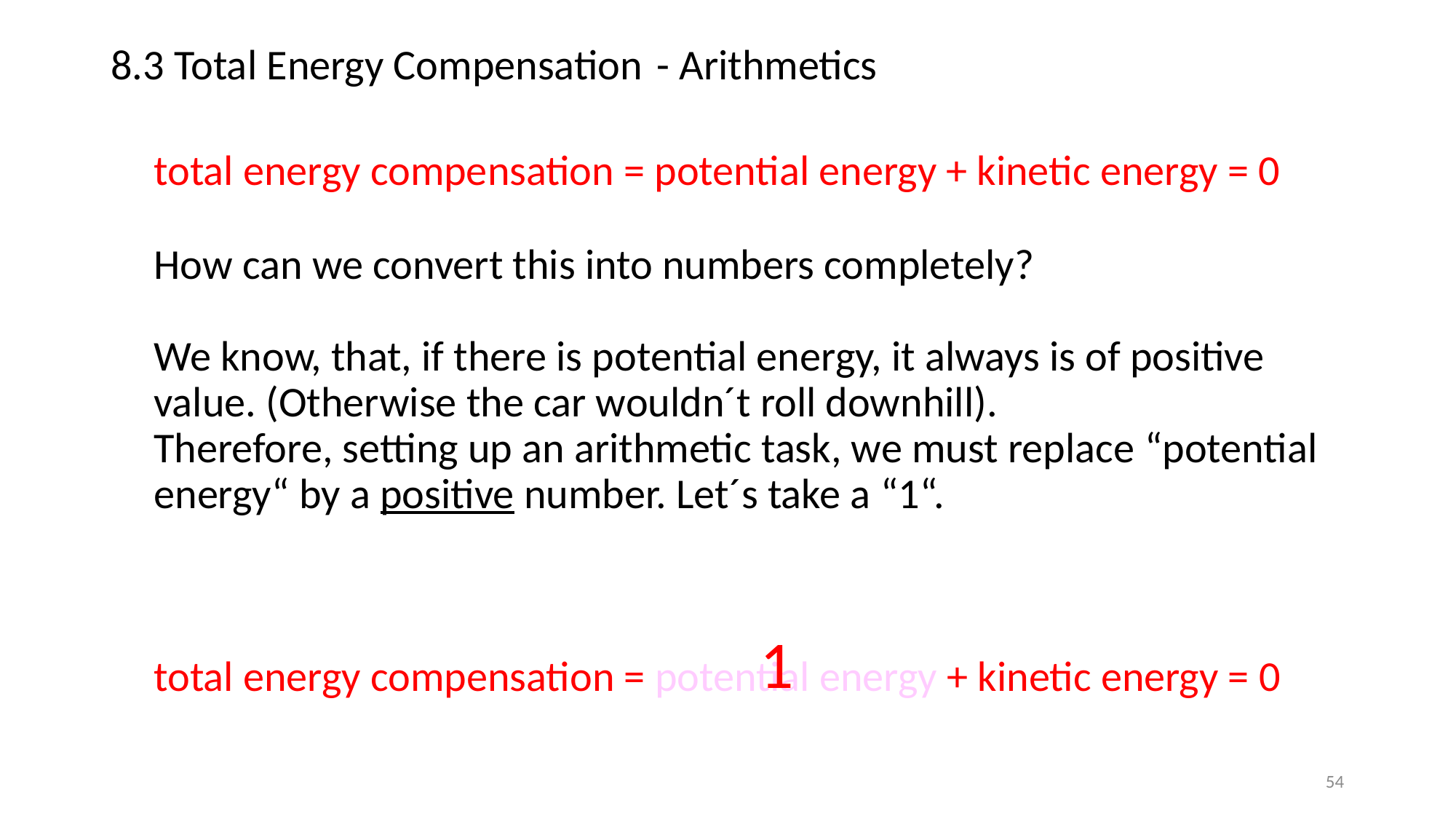

# 8.3 Total Energy Compensation	- Arithmetics
total energy compensation = potential energy + kinetic energy = 0

How can we convert this into numbers completely?

We know, that, if there is potential energy, it always is of positive value. (Otherwise the car wouldn´t roll downhill).
Therefore, setting up an arithmetic task, we must replace “potential energy“ by a positive number. Let´s take a “1“.

total energy compensation = potential energy + kinetic energy = 0

1
54